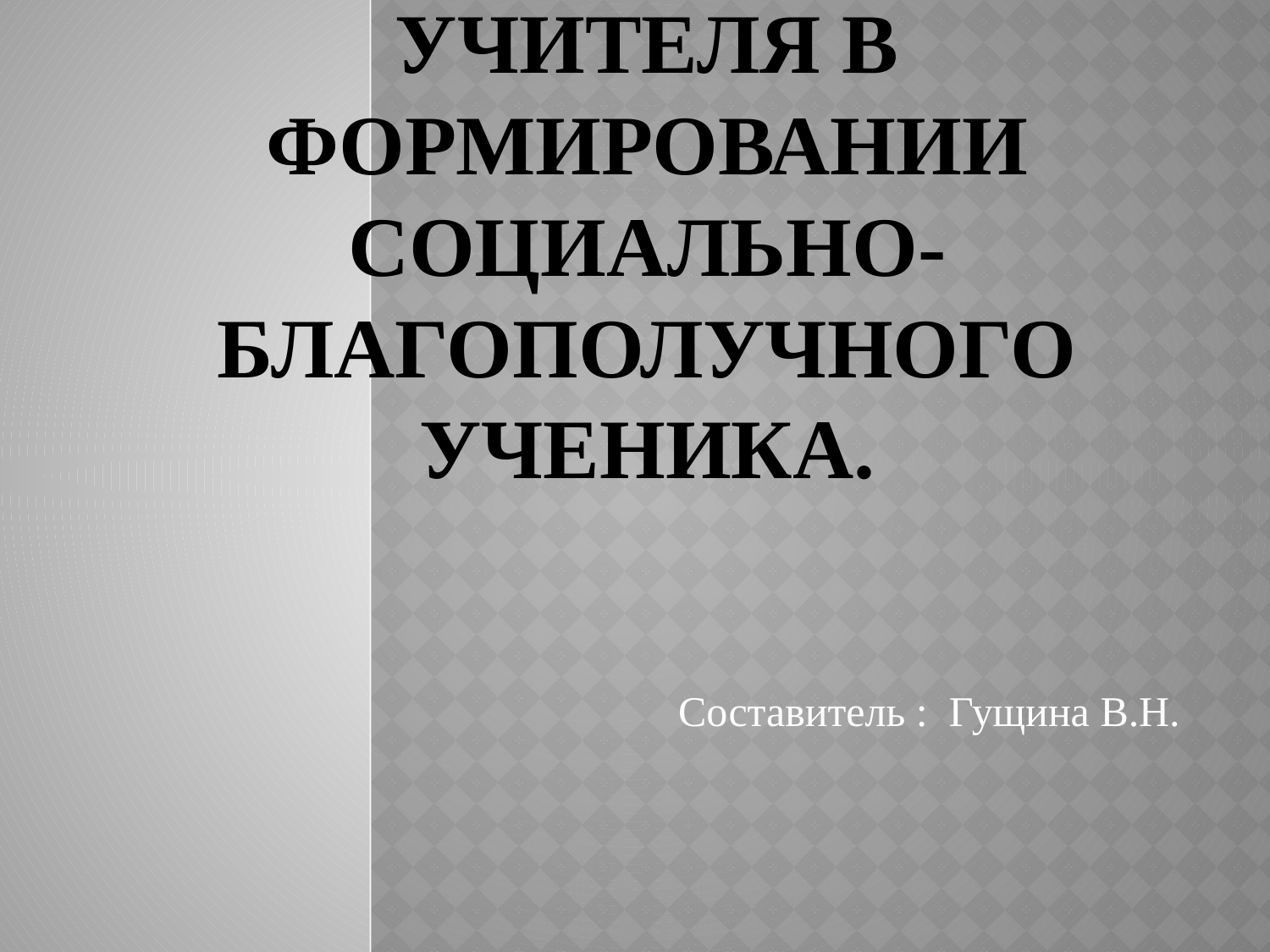

# Пятиклассник: роль учителя в формировании социально-благополучного ученика.
Составитель :  Гущина В.Н.